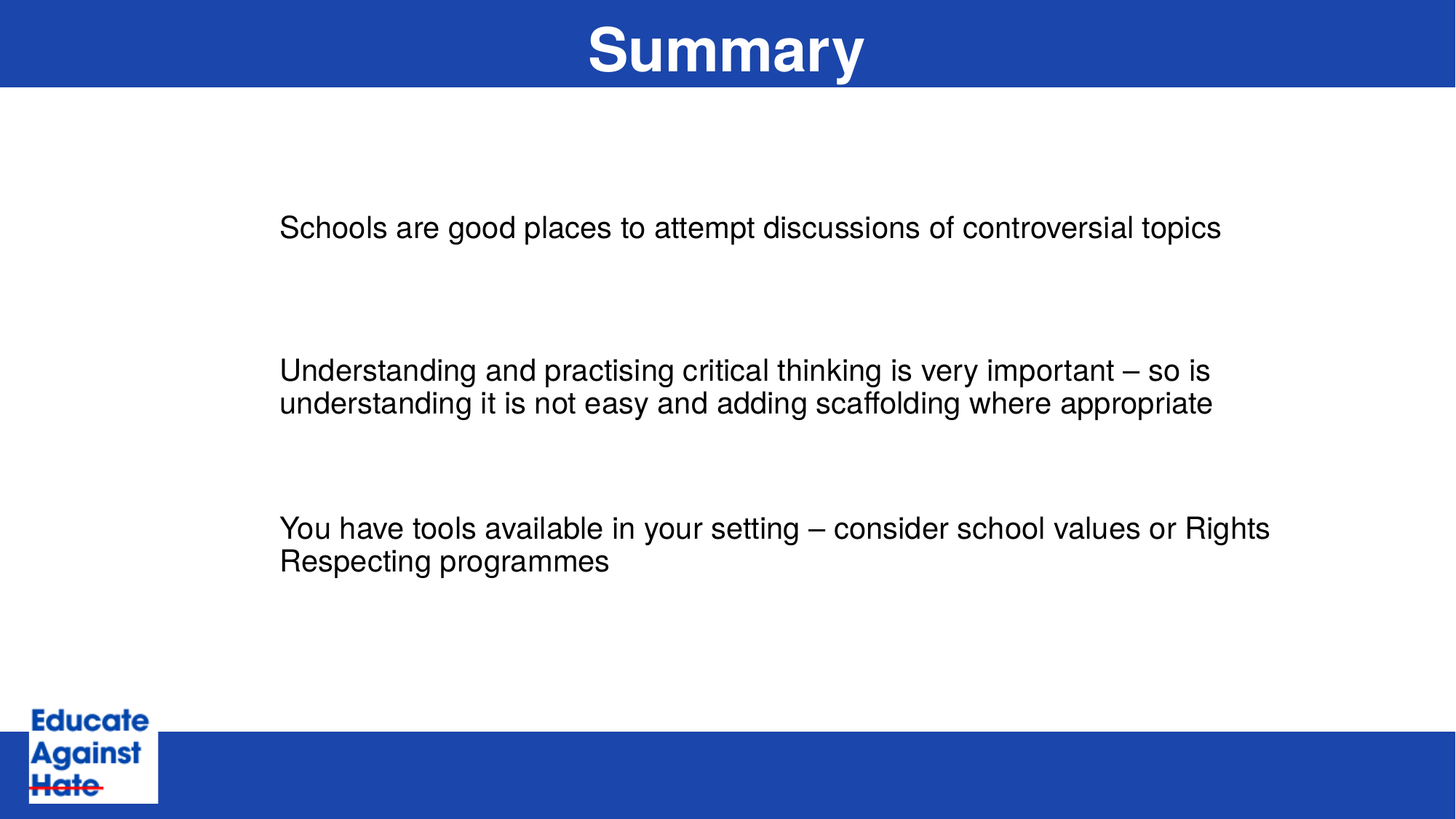

# Summary
Schools are good places to attempt discussions of controversial topics
Understanding and practising critical thinking is very important – so is understanding it is not easy and adding scaffolding where appropriate
You have tools available in your setting – consider school values or Rights Respecting programmes